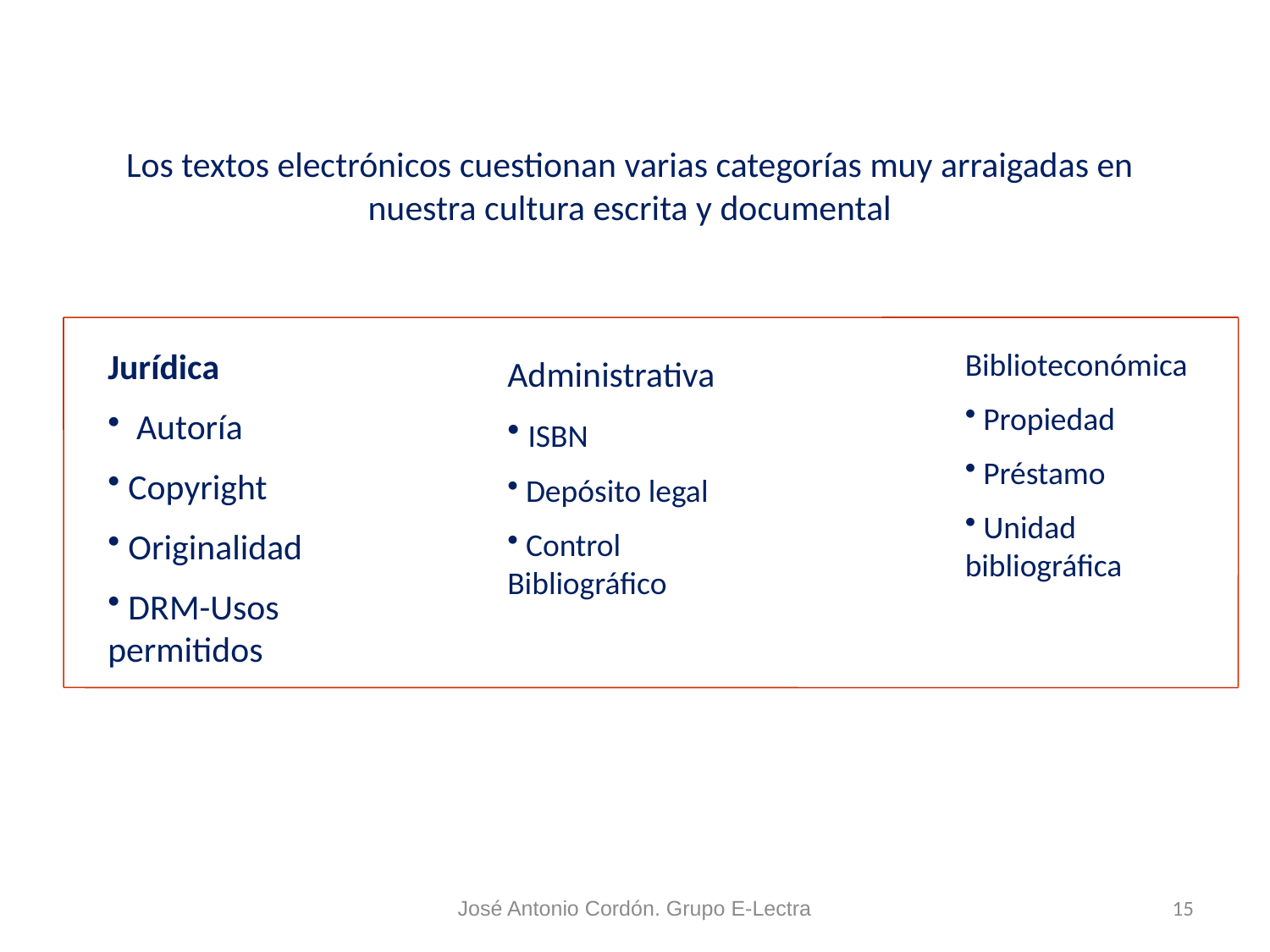

Los textos electrónicos cuestionan varias categorías muy arraigadas en nuestra cultura escrita y documental

Jurídica
  Autoría
 Copyright
 Originalidad
 DRM-Usos permitidos

Biblioteconómica
 Propiedad
 Préstamo
 Unidad bibliográfica
Administrativa
 ISBN
 Depósito legal
 Control Bibliográfico

José Antonio Cordón. Grupo E-Lectra
15